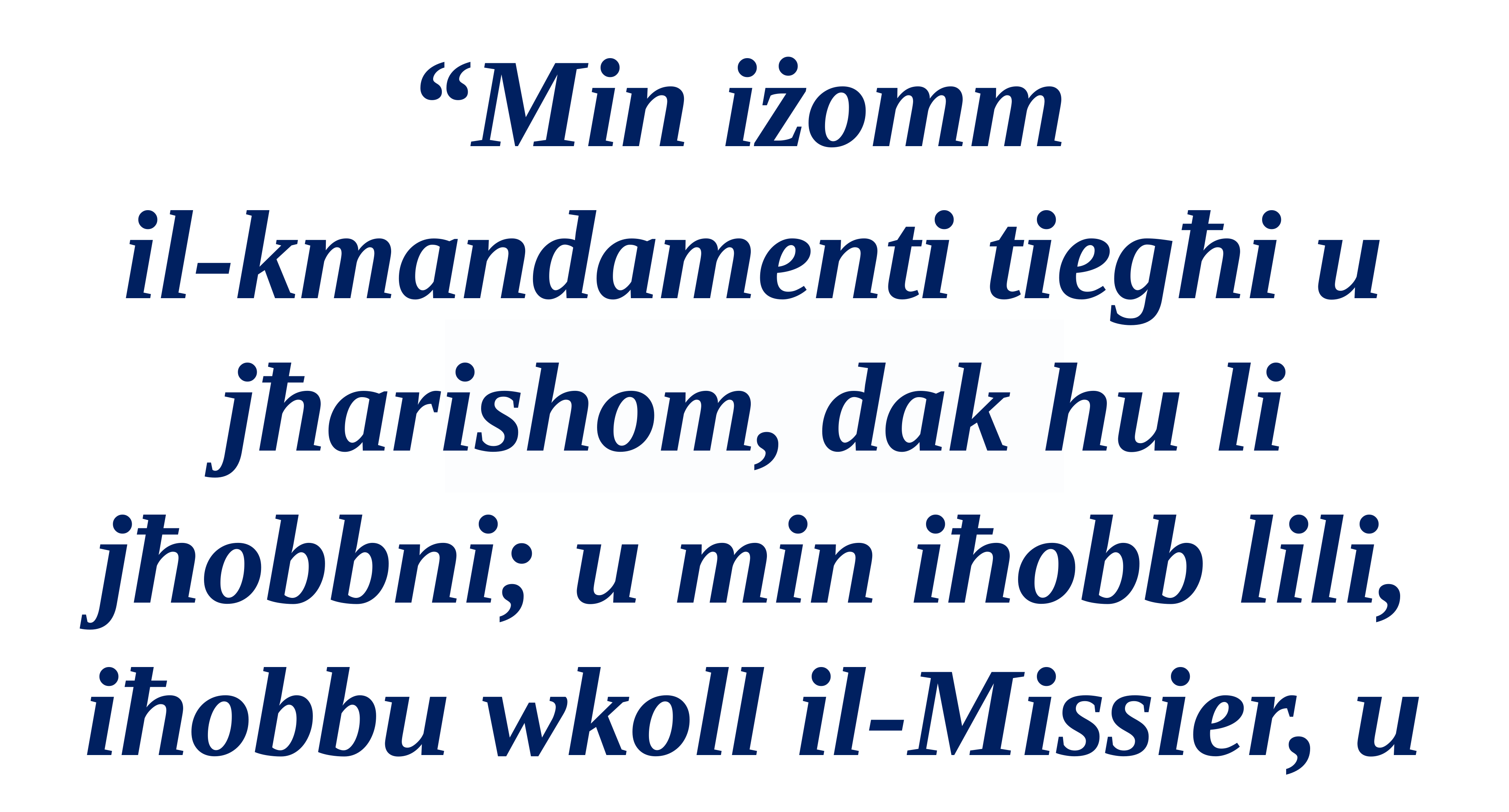

“Min iżomm
il-kmandamenti tiegħi u jħarishom, dak hu li
jħobbni; u min iħobb lili, iħobbu wkoll il-Missier, u